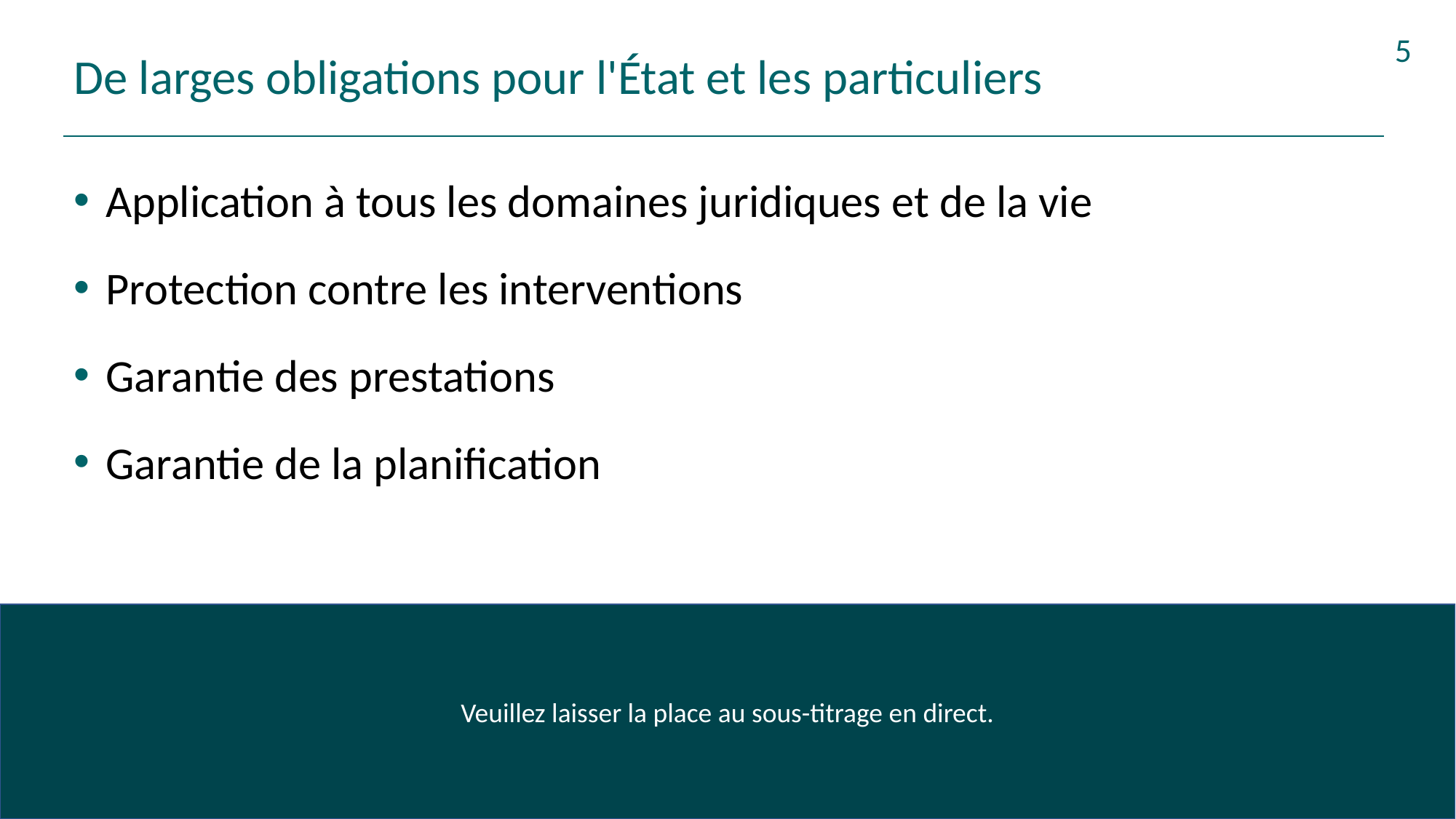

# De larges obligations pour l'État et les particuliers
5
Application à tous les domaines juridiques et de la vie
Protection contre les interventions
Garantie des prestations
Garantie de la planification